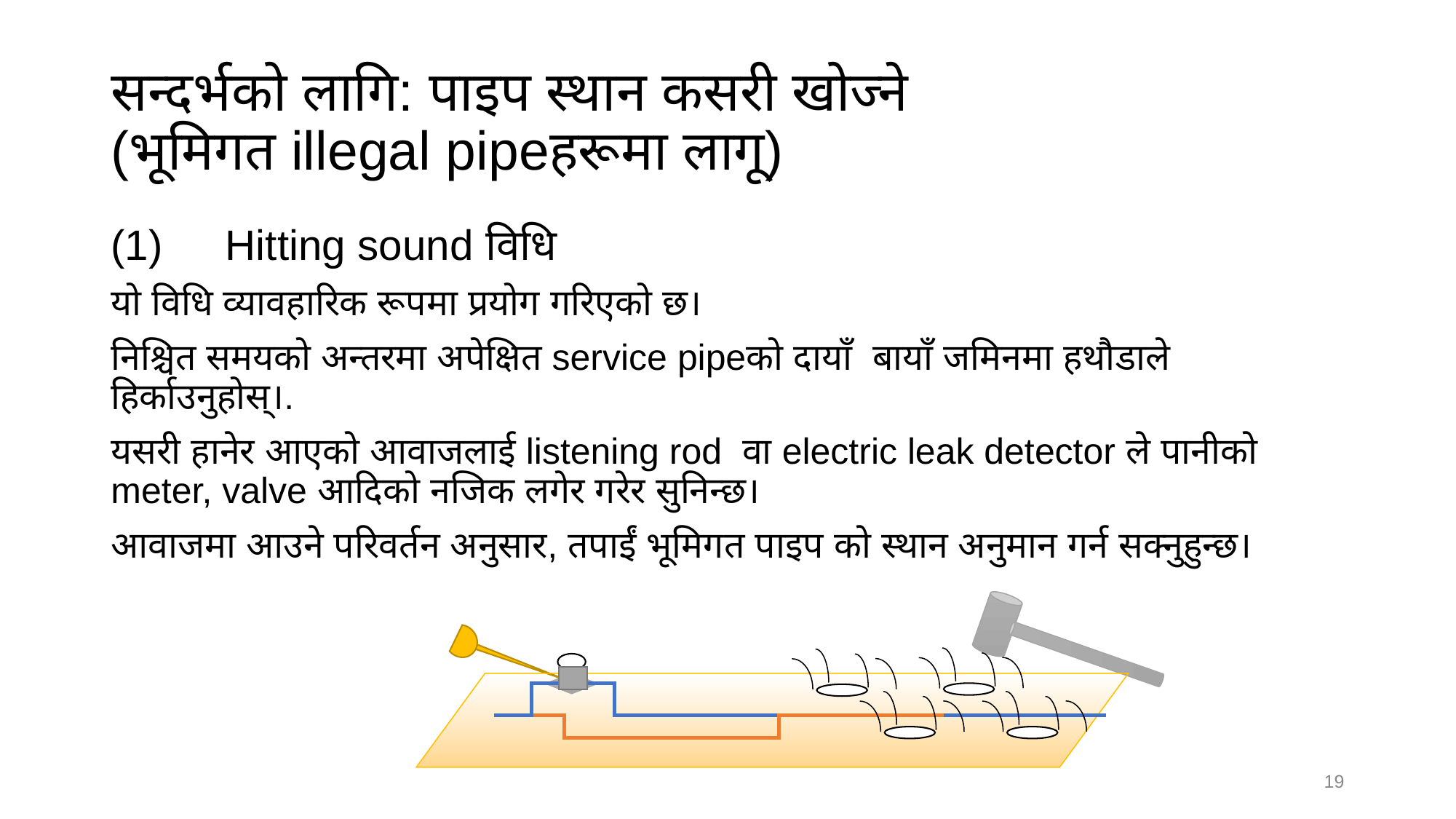

# सन्दर्भको लागि: पाइप स्थान कसरी खोज्ने (भूमिगत illegal pipeहरूमा लागू)
(1)　Hitting sound विधि
यो विधि व्यावहारिक रूपमा प्रयोग गरिएको छ।
निश्चित समयको अन्तरमा अपेक्षित service pipeको दायाँ  बायाँ जमिनमा हथौडाले हिर्काउनुहोस्।.
यसरी हानेर आएको आवाजलाई listening rod  वा electric leak detector ले पानीको meter, valve आदिको नजिक लगेर गरेर सुनिन्छ।
आवाजमा आउने परिवर्तन अनुसार, तपाईं भूमिगत पाइप को स्थान अनुमान गर्न सक्नुहुन्छ।

19